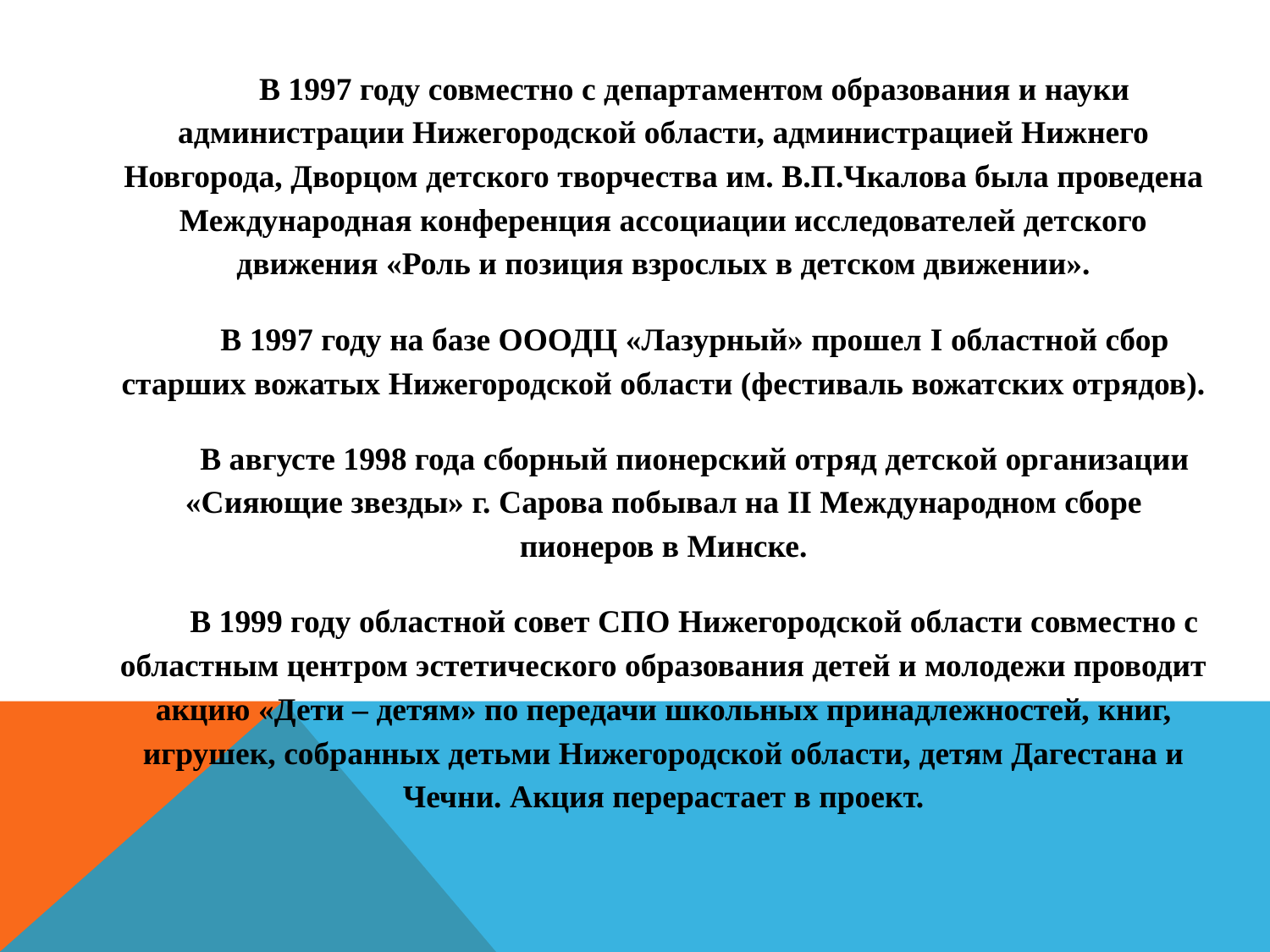

В 1997 году совместно с департаментом образования и науки администрации Нижегородской области, администрацией Нижнего Новгорода, Дворцом детского творчества им. В.П.Чкалова была проведена Международная конференция ассоциации исследователей детского движения «Роль и позиция взрослых в детском движении».
В 1997 году на базе ОООДЦ «Лазурный» прошел I областной сбор старших вожатых Нижегородской области (фестиваль вожатских отрядов).
В августе 1998 года сборный пионерский отряд детской организации «Сияющие звезды» г. Сарова побывал на II Международном сборе пионеров в Минске.
В 1999 году областной совет СПО Нижегородской области совместно с областным центром эстетического образования детей и молодежи проводит акцию «Дети – детям» по передачи школьных принадлежностей, книг, игрушек, собранных детьми Нижегородской области, детям Дагестана и Чечни. Акция перерастает в проект.